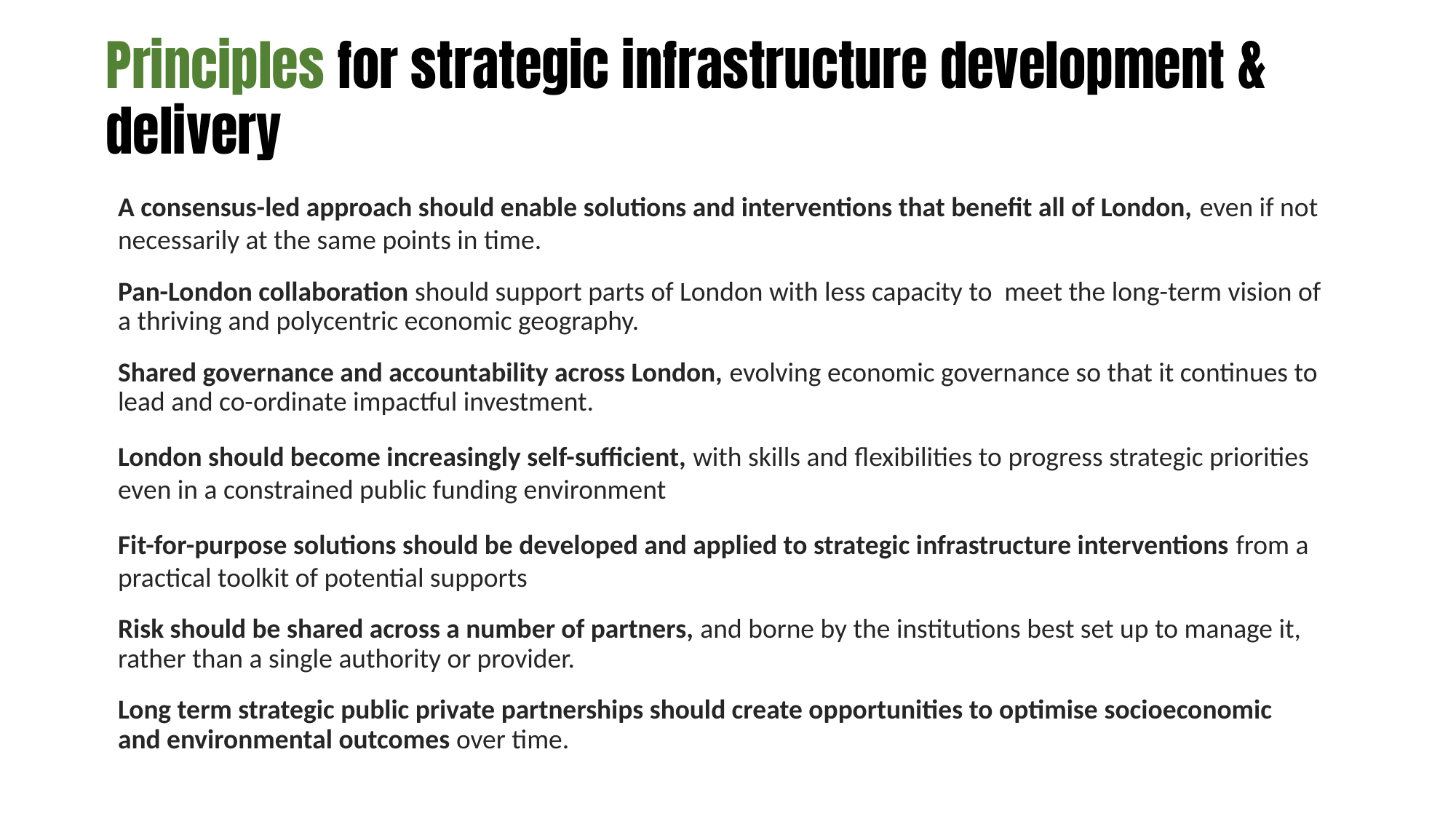

Principles for strategic infrastructure development & delivery

A consensus-led approach should enable solutions and interventions that benefit all of London, even if not necessarily at the same points in time.
Pan-London collaboration should support parts of London with less capacity to  meet the long-term vision of a thriving and polycentric economic geography.
Shared governance and accountability across London, evolving economic governance so that it continues to lead and co-ordinate impactful investment.
London should become increasingly self-sufficient, with skills and flexibilities to progress strategic priorities even in a constrained public funding environment
Fit-for-purpose solutions should be developed and applied to strategic infrastructure interventions from a practical toolkit of potential supports
Risk should be shared across a number of partners, and borne by the institutions best set up to manage it, rather than a single authority or provider.
Long term strategic public private partnerships should create opportunities to optimise socioeconomic and environmental outcomes over time.